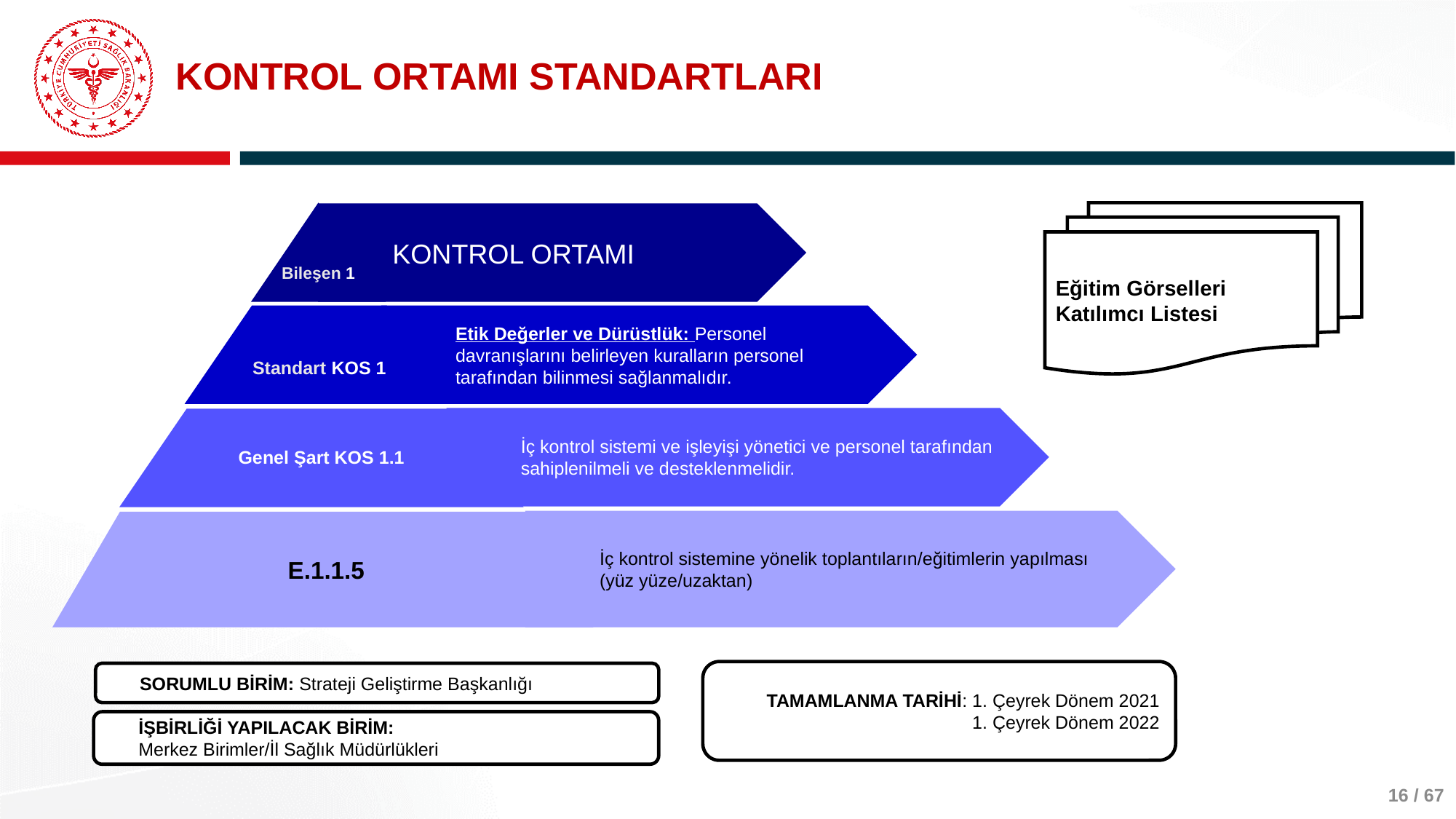

# KONTROL ORTAMI STANDARTLARI

Bileşen 1
KONTROL ORTAMI

Standart KOS 1
Etik Değerler ve Dürüstlük: Personel davranışlarını belirleyen kuralların personel tarafından bilinmesi sağlanmalıdır.
İç kontrol sistemi ve işleyişi yönetici ve personel tarafından sahiplenilmeli ve desteklenmelidir.
Genel Şart KOS 1.1
İç kontrol sistemine yönelik toplantıların/eğitimlerin yapılması
(yüz yüze/uzaktan)
 E.1.1.5
TAMAMLANMA TARİHİ: 1. Çeyrek Dönem 2021
1. Çeyrek Dönem 2022
SORUMLU BİRİM: Strateji Geliştirme Başkanlığı
İŞBİRLİĞİ YAPILACAK BİRİM:
Merkez Birimler/İl Sağlık Müdürlükleri
Eğitim Görselleri
Katılımcı Listesi
16 / 67